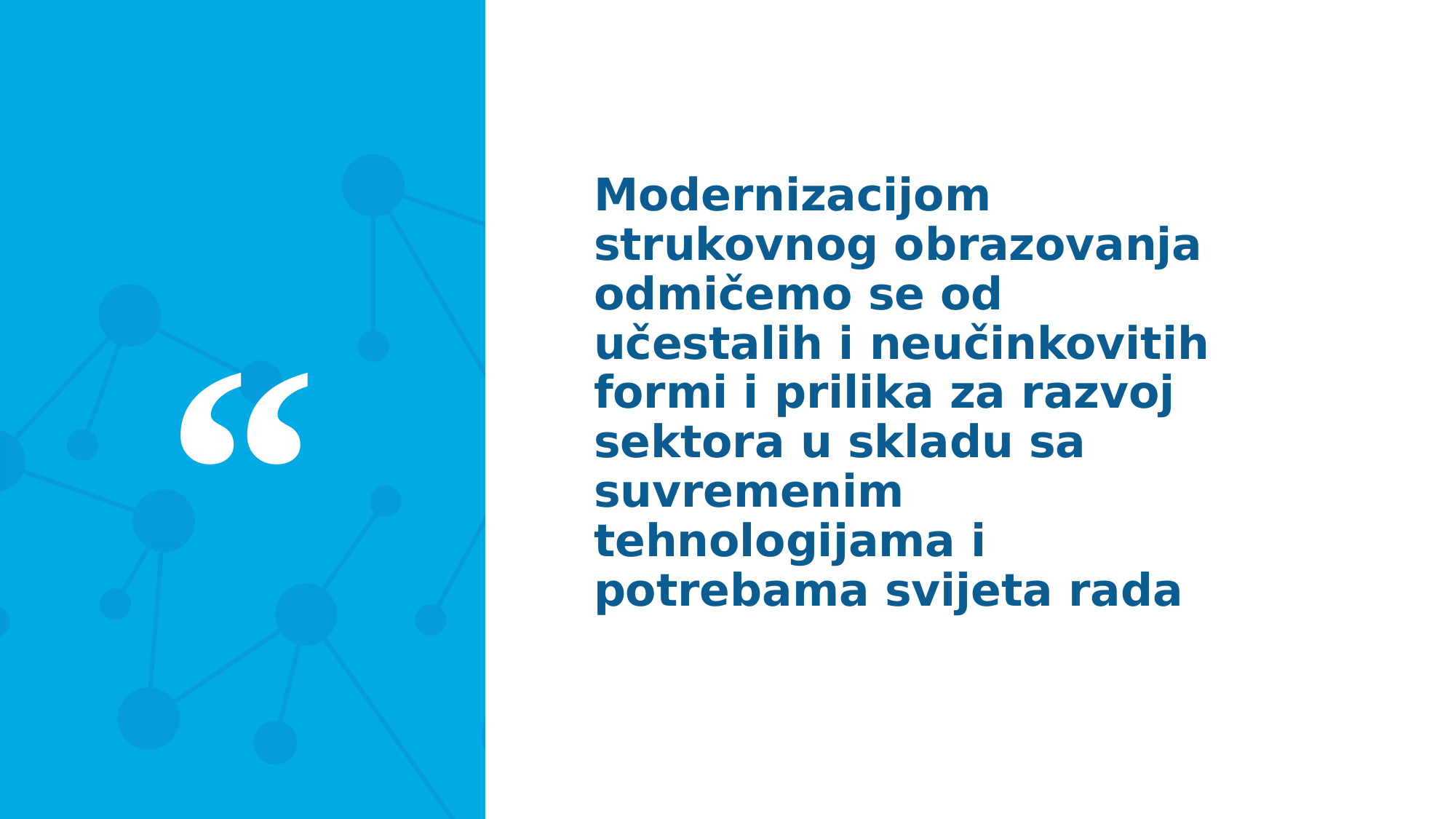

Modernizacijom strukovnog obrazovanja odmičemo se od učestalih i neučinkovitih formi i prilika za razvoj sektora u skladu sa suvremenim tehnologijama i potrebama svijeta rada